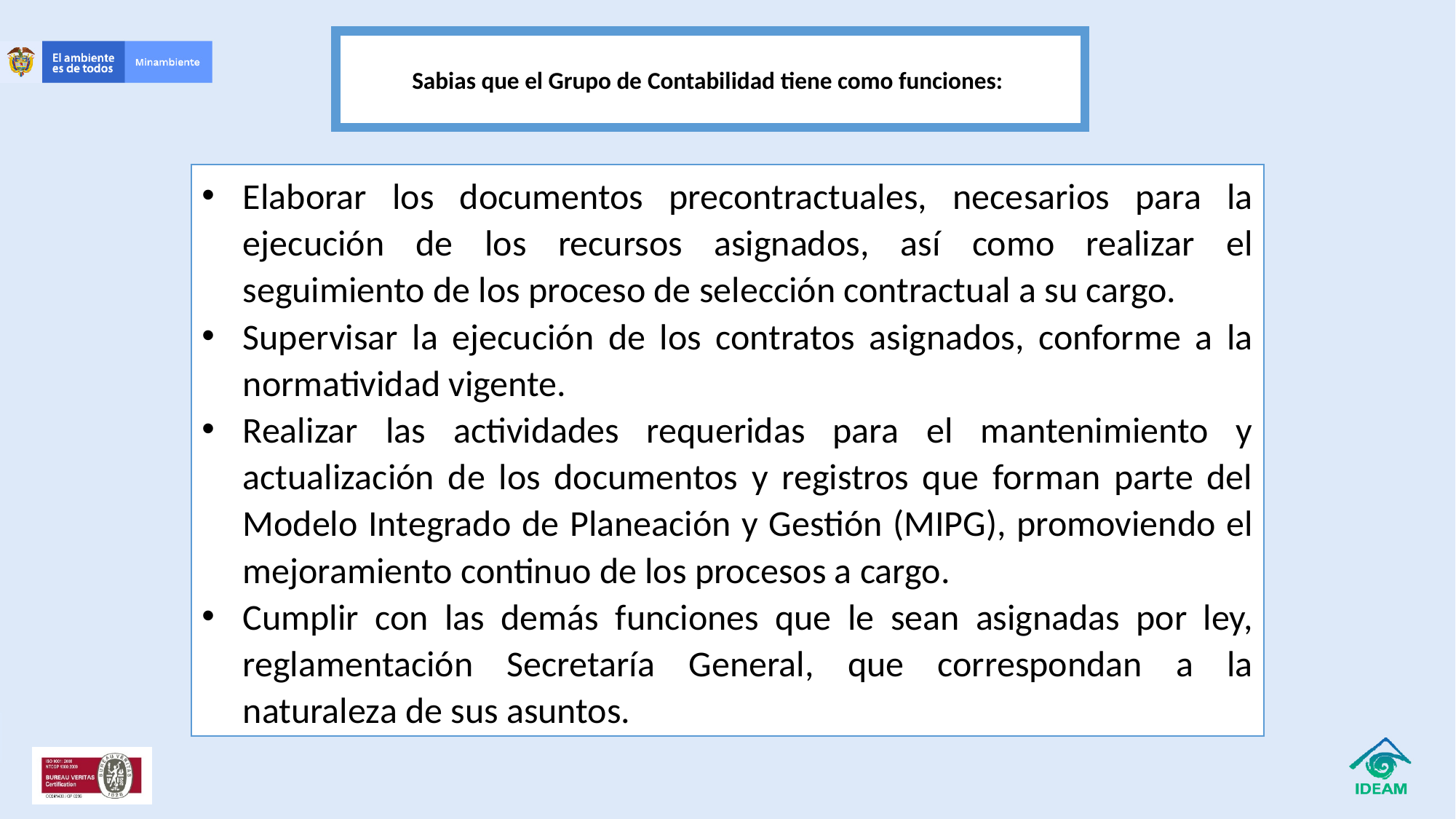

Sabias que el Grupo de Contabilidad tiene como funciones:
Elaborar los documentos precontractuales, necesarios para la ejecución de los recursos asignados, así como realizar el seguimiento de los proceso de selección contractual a su cargo.
Supervisar la ejecución de los contratos asignados, conforme a la normatividad vigente.
Realizar las actividades requeridas para el mantenimiento y actualización de los documentos y registros que forman parte del Modelo Integrado de Planeación y Gestión (MIPG), promoviendo el mejoramiento continuo de los procesos a cargo.
Cumplir con las demás funciones que le sean asignadas por ley, reglamentación Secretaría General, que correspondan a la naturaleza de sus asuntos.